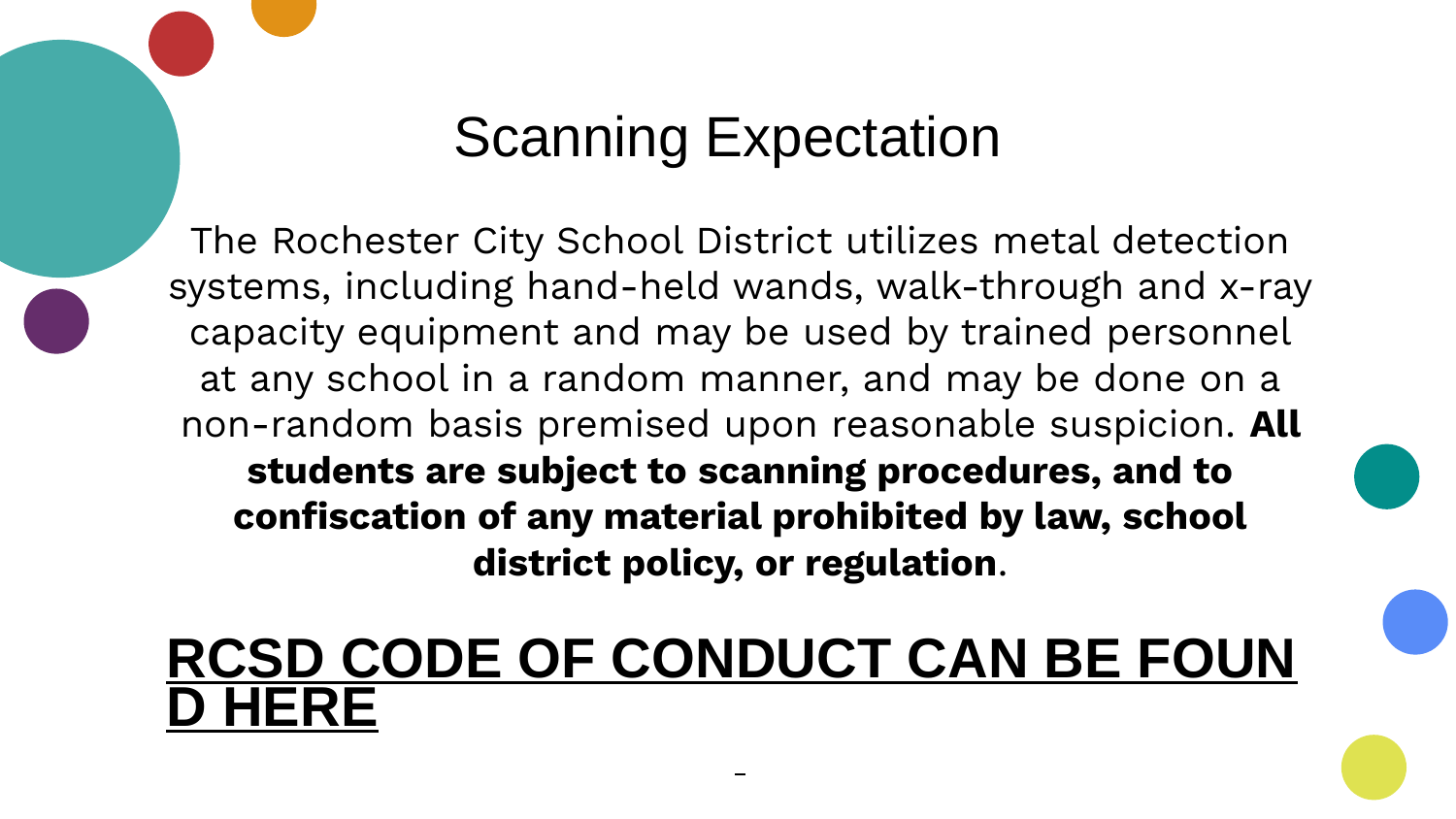

# Scanning Expectation
The Rochester City School District utilizes metal detection systems, including hand-held wands, walk-through and x-ray capacity equipment and may be used by trained personnel at any school in a random manner, and may be done on a non-random basis premised upon reasonable suspicion. All students are subject to scanning procedures, and to confiscation of any material prohibited by law, school district policy, or regulation.

RCSD CODE OF CONDUCT CAN BE FOUND HERE